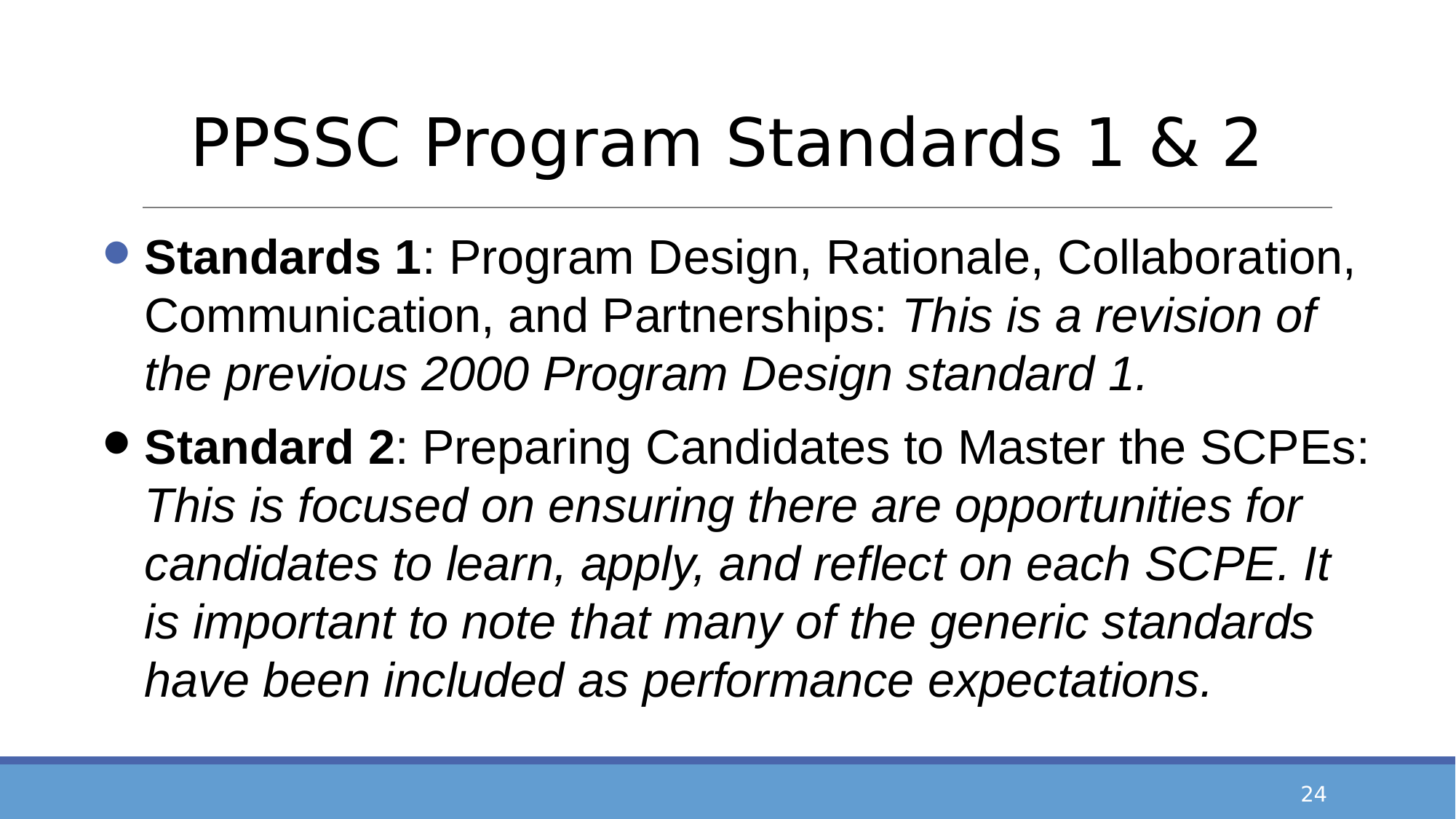

# PPSSC Program Standards 1 & 2
Standards 1: Program Design, Rationale, Collaboration, Communication, and Partnerships: This is a revision of the previous 2000 Program Design standard 1.
Standard 2: Preparing Candidates to Master the SCPEs: This is focused on ensuring there are opportunities for candidates to learn, apply, and reflect on each SCPE. It is important to note that many of the generic standards have been included as performance expectations.

24